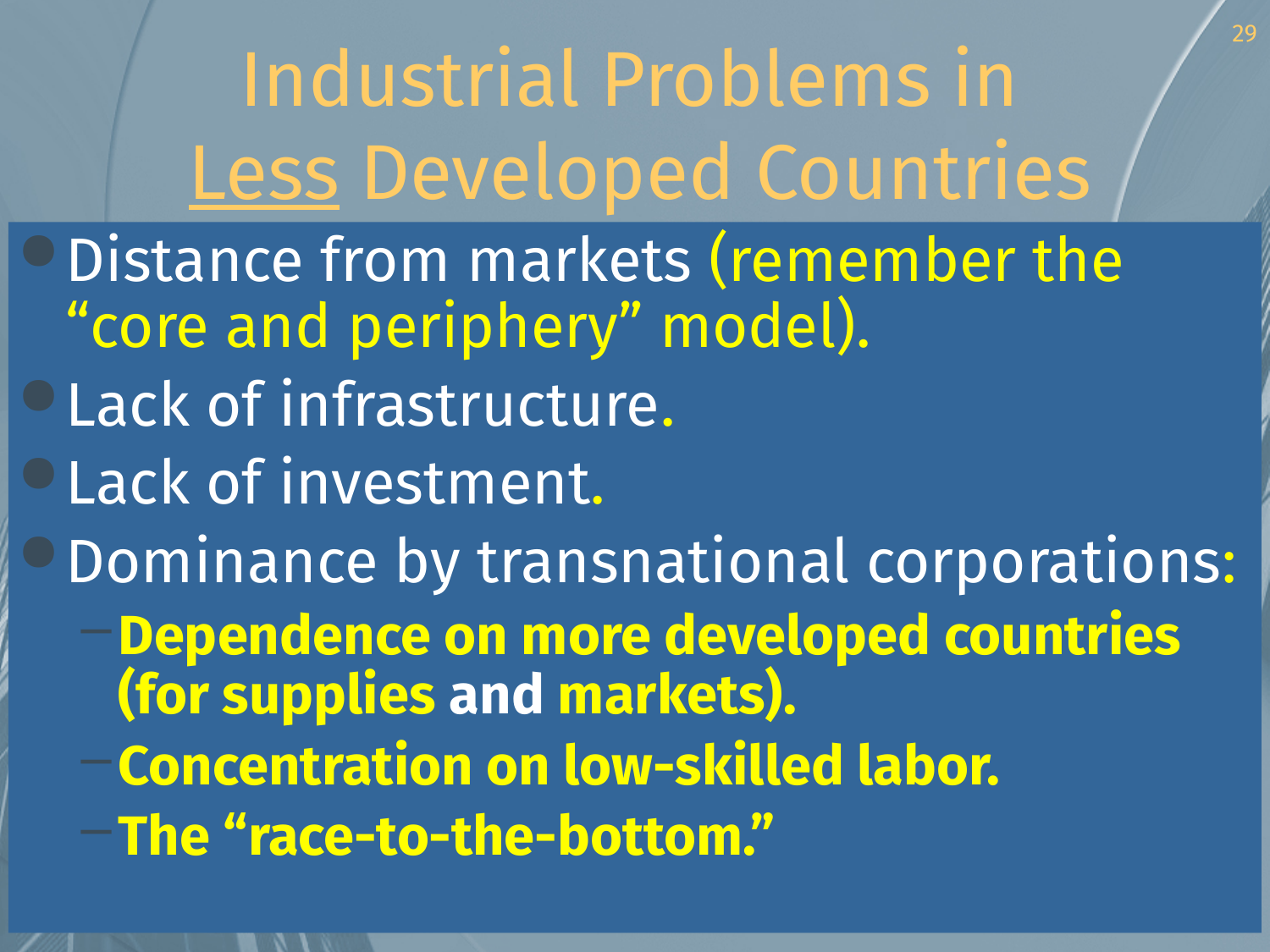

29
# Industrial Problems in Less Developed Countries
Distance from markets (remember the “core and periphery” model).
Lack of infrastructure.
Lack of investment.
Dominance by transnational corporations:
Dependence on more developed countries (for supplies and markets).
Concentration on low-skilled labor.
The “race-to-the-bottom.”